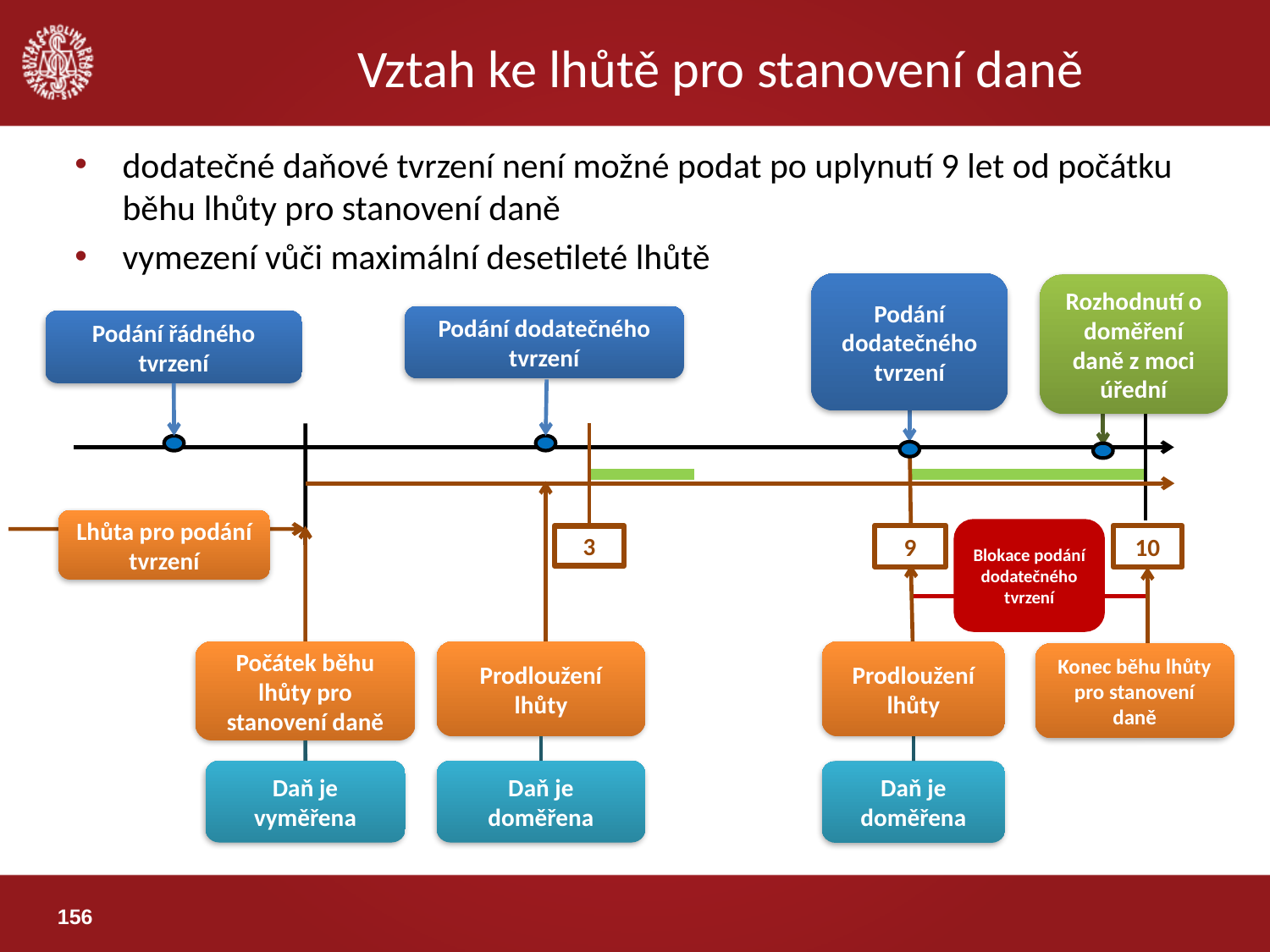

# Vztah ke lhůtě pro stanovení daně
dodatečné daňové tvrzení není možné podat po uplynutí 9 let od počátku běhu lhůty pro stanovení daně
vymezení vůči maximální desetileté lhůtě
Podání dodatečného tvrzení
Rozhodnutí o doměření daně z moci úřední
Podání dodatečného tvrzení
Podání řádného tvrzení

Lhůta pro podání tvrzení
Blokace podání dodatečného tvrzení
9
10
3
Počátek běhu lhůty pro stanovení daně
Prodloužení lhůty
Prodloužení lhůty
Konec běhu lhůty pro stanovení daně
Daň je vyměřena
Daň je doměřena
Daň je doměřena
156